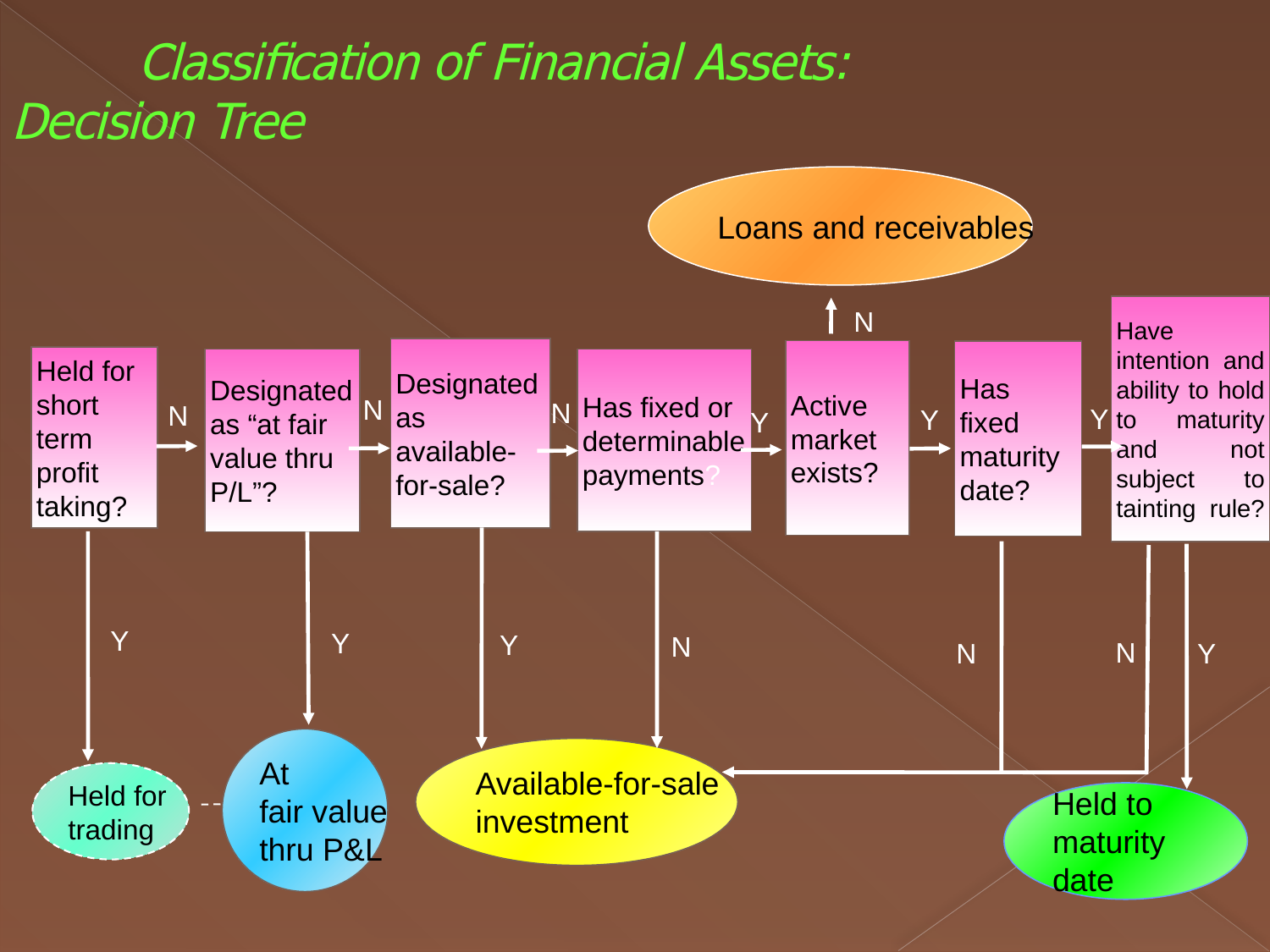

Classification of Financial Assets:
Decision Tree
Loans and receivables
Have intention and ability to hold to maturity and not subject to tainting rule?

N
Designated as available-for-sale?
Active market exists?
Has fixed maturity date?
Held for short term profit taking?
Designated as “at fair value thru P/L”?
Has fixed or determinable payments?
N
N
N
Y
Y
Y

Y
Y
Y
N
N
N
Y
At
fair value
thru P&L
Available-for-sale
investment
Held for
trading

Held to
maturity
date